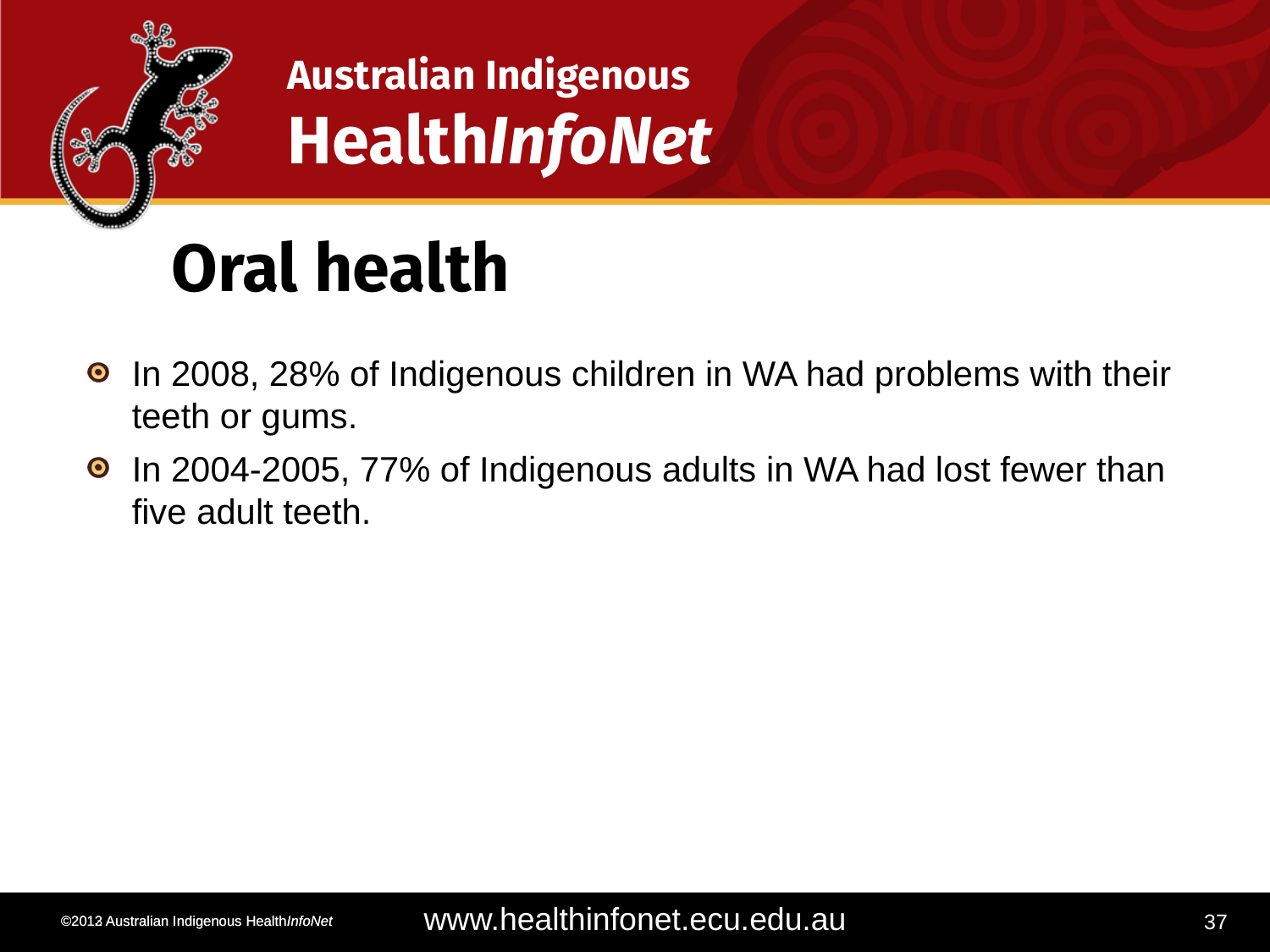

# Oral health
In 2008, 28% of Indigenous children in WA had problems with their teeth or gums.
In 2004-2005, 77% of Indigenous adults in WA had lost fewer than five adult teeth.